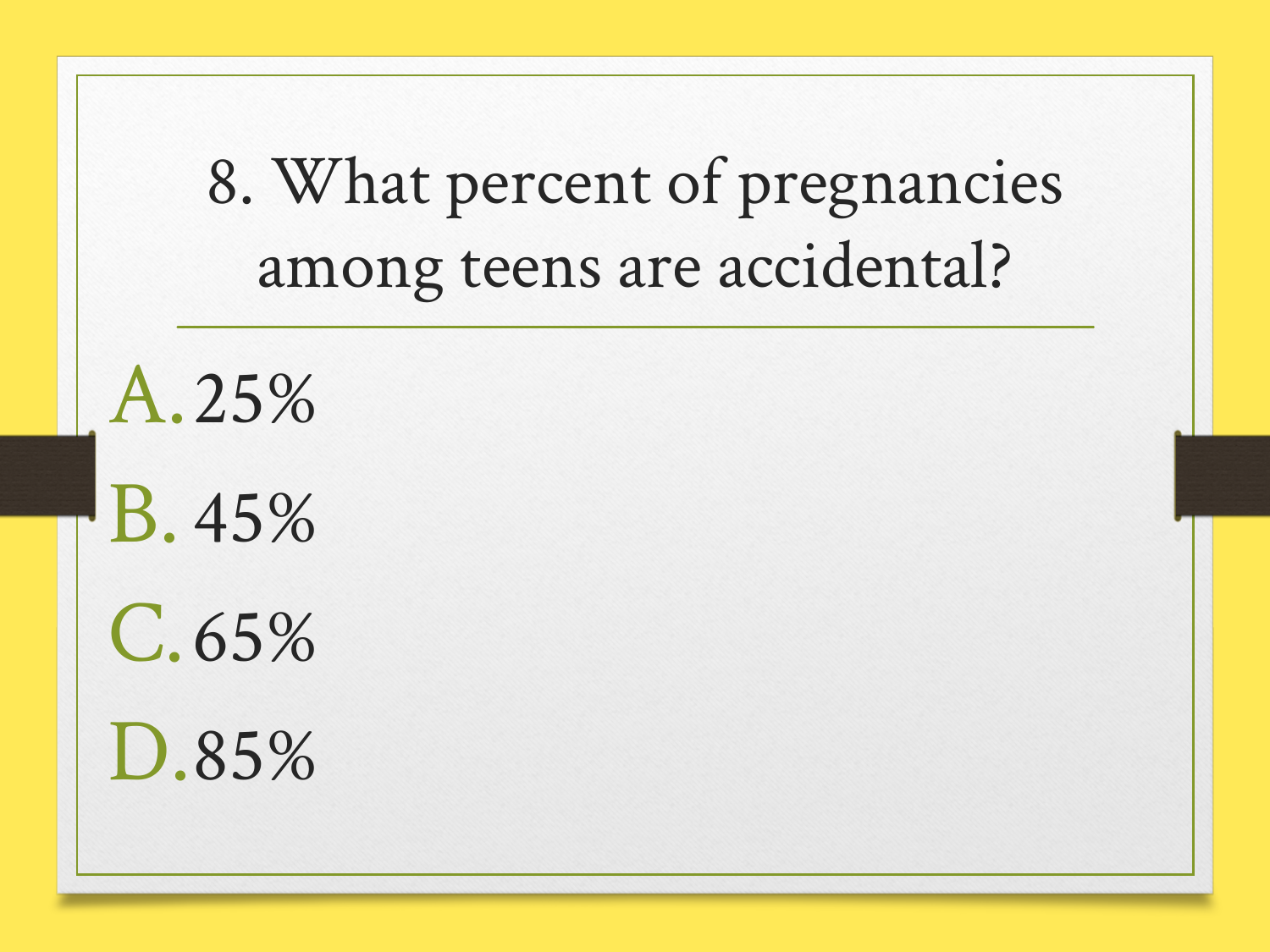

# 8. What percent of pregnancies among teens are accidental?
25%
45%
65%
85%